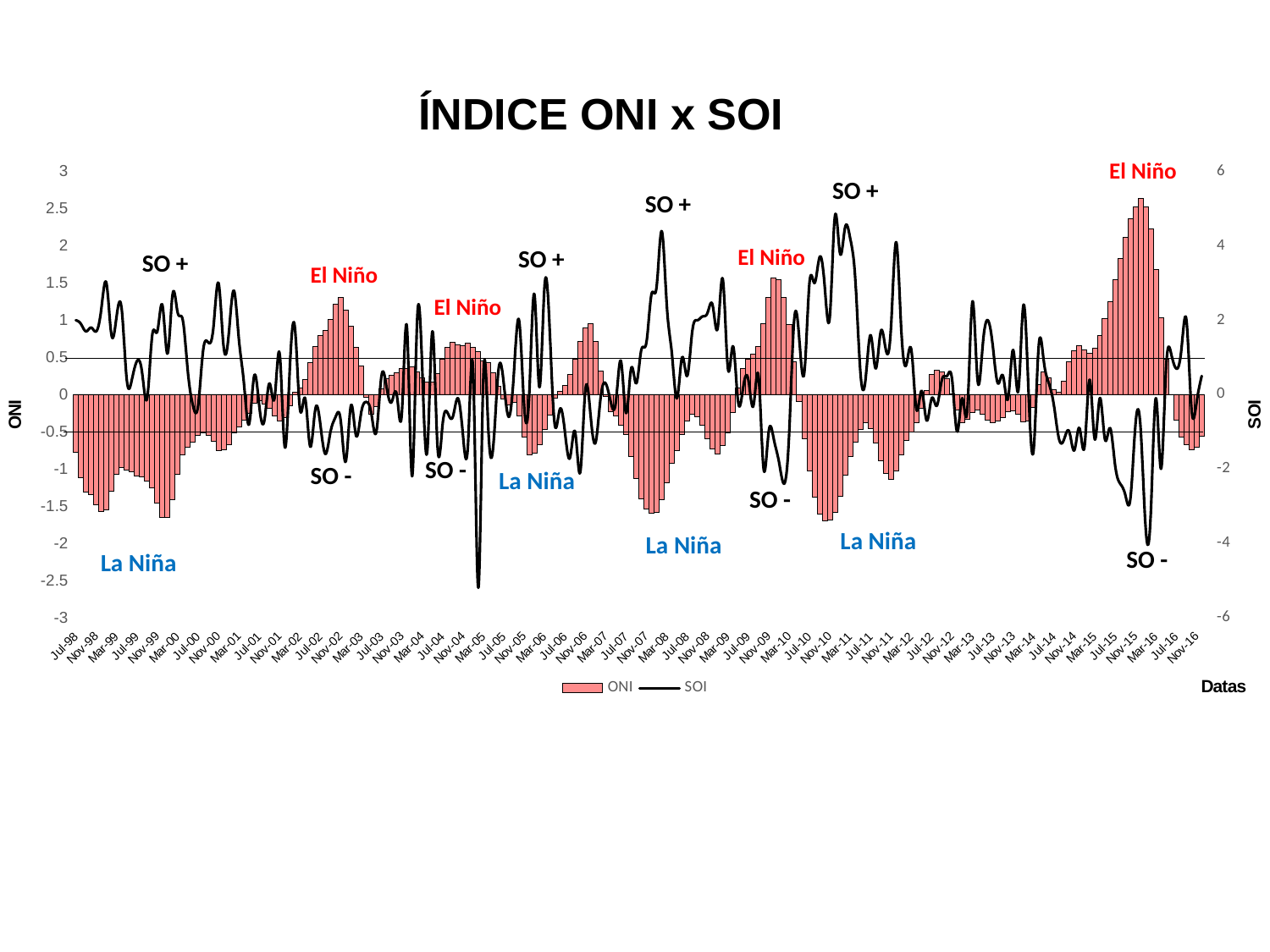

ÍNDICE ONI x SOI
El Niño

### Chart

| Category |  |  |
|---|---|---|
| 35977 | -0.78 | 2.0 |
| 36008 | -1.12 | 1.9000000000000001 |
| 36039 | -1.31 | 1.7000000000000002 |
| 36069 | -1.35 | 1.8 |
| 36100 | -1.48 | 1.7000000000000002 |
| 36130 | -1.57 | 2.3 |
| 36161 | -1.55 | 3.0 |
| 36192 | -1.3 | 1.6 |
| 36220 | -1.07 | 2.1 |
| 36251 | -0.98 | 2.3 |
| 36281 | -1.02 | 0.4 |
| 36312 | -1.04 | 0.4 |
| 36342 | -1.1 | 0.9 |
| 36373 | -1.11 | 0.6000000000000003 |
| 36404 | -1.1599999999999993 | -0.1 |
| 36434 | -1.26 | 1.6 |
| 36465 | -1.46 | 1.7000000000000002 |
| 36495 | -1.6500000000000001 | 2.4 |
| 36526 | -1.6600000000000001 | 1.1 |
| 36557 | -1.41 | 2.7 |
| 36586 | -1.07 | 2.2 |
| 36617 | -0.81 | 2.0 |
| 36647 | -0.7100000000000003 | 0.6000000000000003 |
| 36678 | -0.6400000000000003 | -0.30000000000000016 |
| 36708 | -0.55 | -0.30000000000000016 |
| 36739 | -0.51 | 1.2 |
| 36770 | -0.55 | 1.4 |
| 36800 | -0.6300000000000003 | 1.8 |
| 36831 | -0.7500000000000003 | 3.0 |
| 36861 | -0.7400000000000003 | 1.3 |
| 36892 | -0.6800000000000004 | 1.6 |
| 36923 | -0.52 | 2.8 |
| 36951 | -0.44000000000000006 | 1.5 |
| 36982 | -0.3400000000000001 | 0.30000000000000016 |
| 37012 | -0.25 | -0.8 |
| 37043 | -0.12000000000000002 | 0.5 |
| 37073 | -0.08000000000000004 | -0.30000000000000016 |
| 37104 | -0.13 | -0.7000000000000003 |
| 37135 | -0.19000000000000003 | 0.30000000000000016 |
| 37165 | -0.29000000000000015 | -0.1 |
| 37196 | -0.35000000000000014 | 1.1 |
| 37226 | -0.31000000000000016 | -1.4 |
| 37257 | -0.15000000000000008 | 0.7000000000000003 |
| 37288 | 0.030000000000000013 | 1.8 |
| 37316 | 0.09000000000000002 | -0.4 |
| 37347 | 0.2 | -0.1 |
| 37377 | 0.43000000000000016 | -1.4 |
| 37408 | 0.6500000000000004 | -0.4 |
| 37438 | 0.79 | -0.8 |
| 37469 | 0.8600000000000003 | -1.6 |
| 37500 | 1.01 | -1.0 |
| 37530 | 1.21 | -0.6000000000000003 |
| 37561 | 1.31 | -0.7000000000000003 |
| 37591 | 1.1399999999999992 | -1.8 |
| 37622 | 0.92 | -0.30000000000000016 |
| 37653 | 0.6300000000000003 | -1.1 |
| 37681 | 0.38000000000000017 | -0.5 |
| 37712 | -0.04000000000000002 | -0.2 |
| 37742 | -0.26 | -0.5 |
| 37773 | -0.16000000000000003 | -1.0 |
| 37803 | 0.08000000000000004 | 0.5 |
| 37834 | 0.21000000000000008 | 0.2 |
| 37865 | 0.26 | -0.2 |
| 37895 | 0.29000000000000015 | 0.0 |
| 37926 | 0.35000000000000014 | -0.5 |
| 37956 | 0.35000000000000014 | 1.8 |
| 37987 | 0.37000000000000016 | -2.2 |
| 38018 | 0.31000000000000016 | 2.0 |
| 38047 | 0.23 | 0.7000000000000003 |
| 38078 | 0.17 | -1.5 |
| 38108 | 0.17 | 1.7000000000000002 |
| 38139 | 0.2800000000000001 | -1.4 |
| 38169 | 0.4700000000000001 | -0.8 |
| 38200 | 0.6400000000000003 | -0.5 |
| 38231 | 0.7000000000000003 | -0.6000000000000003 |
| 38261 | 0.6700000000000005 | -0.1 |
| 38292 | 0.6600000000000004 | -1.1 |
| 38322 | 0.6900000000000004 | -1.3 |
| 38353 | 0.6400000000000003 | 0.6000000000000003 |
| 38384 | 0.5800000000000001 | -5.2 |
| 38412 | 0.45 | 0.5 |
| 38443 | 0.43000000000000016 | -1.0 |
| 38473 | 0.29000000000000015 | -1.3 |
| 38504 | 0.11000000000000001 | 0.7000000000000003 |
| 38534 | -0.060000000000000026 | 0.30000000000000016 |
| 38565 | -0.14 | -0.6000000000000003 |
| 38596 | -0.11000000000000001 | 0.6000000000000003 |
| 38626 | -0.29000000000000015 | 2.0 |
| 38657 | -0.57 | -0.30000000000000016 |
| 38687 | -0.81 | 0.0 |
| 38718 | -0.79 | 2.7 |
| 38749 | -0.6700000000000005 | 0.2 |
| 38777 | -0.4700000000000001 | 2.9 |
| 38808 | -0.2800000000000001 | 1.8 |
| 38838 | -0.050000000000000024 | -0.8 |
| 38869 | 0.04000000000000002 | -0.4 |
| 38899 | 0.12000000000000002 | -1.0 |
| 38930 | 0.27 | -1.7000000000000002 |
| 38961 | 0.48000000000000015 | -1.0 |
| 38991 | 0.7100000000000003 | -2.1 |
| 39022 | 0.9 | 0.1 |
| 39052 | 0.9500000000000003 | -0.5 |
| 39083 | 0.7100000000000003 | -1.3 |
| 39114 | 0.3200000000000002 | -0.1 |
| 39142 | -0.030000000000000013 | 0.30000000000000016 |
| 39173 | -0.23 | -0.2 |
| 39203 | -0.29000000000000015 | -0.2 |
| 39234 | -0.41000000000000014 | 0.9 |
| 39264 | -0.54 | -0.5 |
| 39295 | -0.8400000000000003 | 0.7000000000000003 |
| 39326 | -1.1299999999999992 | 0.30000000000000016 |
| 39356 | -1.4 | 1.2 |
| 39387 | -1.54 | 1.4 |
| 39417 | -1.6 | 2.7 |
| 39448 | -1.59 | 2.9 |
| 39479 | -1.42 | 4.4 |
| 39508 | -1.1900000000000006 | 2.4 |
| 39539 | -0.92 | 1.1 |
| 39569 | -0.7500000000000003 | -0.1 |
| 39600 | -0.54 | 1.0 |
| 39630 | -0.35000000000000014 | 0.5 |
| 39661 | -0.26 | 1.7000000000000002 |
| 39692 | -0.30000000000000016 | 2.0 |
| 39722 | -0.41000000000000014 | 2.1 |
| 39753 | -0.6000000000000003 | 2.2 |
| 39783 | -0.7300000000000003 | 2.4 |
| 39814 | -0.8 | 1.8 |
| 39845 | -0.6900000000000004 | 3.1 |
| 39873 | -0.52 | 0.7000000000000003 |
| 39904 | -0.24000000000000007 | 1.3 |
| 39934 | 0.09000000000000002 | -0.2 |
| 39965 | 0.35000000000000014 | 0.2 |
| 39995 | 0.4700000000000001 | 0.4 |
| 40026 | 0.54 | -0.30000000000000016 |
| 40057 | 0.6500000000000004 | 0.5 |
| 40087 | 0.9500000000000003 | -2.0 |
| 40118 | 1.31 | -1.0 |
| 40148 | 1.57 | -1.2 |
| 40179 | 1.55 | -1.8 |
| 40210 | 1.31 | -2.4 |
| 40238 | 0.9400000000000003 | -1.1 |
| 40269 | 0.44000000000000006 | 2.0 |
| 40299 | -0.09000000000000002 | 1.5 |
| 40330 | -0.5900000000000001 | 0.6000000000000003 |
| 40360 | -1.03 | 3.0 |
| 40391 | -1.3800000000000001 | 3.0 |
| 40422 | -1.61 | 3.7 |
| 40452 | -1.7000000000000002 | 2.9 |
| 40483 | -1.6900000000000006 | 2.1 |
| 40513 | -1.59 | 4.8 |
| 40544 | -1.37 | 3.8 |
| 40575 | -1.09 | 4.5 |
| 40603 | -0.8300000000000003 | 4.2 |
| 40634 | -0.6400000000000003 | 3.1 |
| 40664 | -0.4700000000000001 | 0.6000000000000003 |
| 40695 | -0.38000000000000017 | 0.4 |
| 40725 | -0.46 | 1.6 |
| 40756 | -0.6500000000000004 | 0.7000000000000003 |
| 40787 | -0.8900000000000001 | 1.7000000000000002 |
| 40817 | -1.06 | 1.2 |
| 40848 | -1.1399999999999992 | 1.8 |
| 40878 | -1.03 | 4.1 |
| 40909 | -0.81 | 1.8 |
| 40940 | -0.6200000000000003 | 0.8 |
| 40969 | -0.5 | 1.2 |
| 41000 | -0.38000000000000017 | -0.4 |
| 41030 | -0.18000000000000008 | 0.1 |
| 41061 | 0.050000000000000024 | -0.7000000000000003 |
| 41091 | 0.27 | -0.1 |
| 41122 | 0.33000000000000024 | -0.30000000000000016 |
| 41153 | 0.31000000000000016 | 0.4 |
| 41183 | 0.21000000000000008 | 0.5 |
| 41214 | 0.010000000000000005 | 0.4 |
| 41244 | -0.21000000000000008 | -1.0 |
| 41275 | -0.38000000000000017 | -0.1 |
| 41306 | -0.33000000000000024 | -0.4 |
| 41334 | -0.24000000000000007 | 2.5 |
| 41365 | -0.21000000000000008 | 0.4 |
| 41395 | -0.27 | 1.3 |
| 41426 | -0.3400000000000001 | 2.0 |
| 41456 | -0.38000000000000017 | 1.3 |
| 41487 | -0.35000000000000014 | 0.30000000000000016 |
| 41518 | -0.31000000000000016 | 0.5 |
| 41548 | -0.23 | -0.1 |
| 41579 | -0.22000000000000003 | 1.2 |
| 41609 | -0.27 | 0.1 |
| 41640 | -0.37000000000000016 | 2.4 |
| 41671 | -0.36000000000000015 | 0.1 |
| 41699 | -0.17 | -1.5 |
| 41730 | 0.13 | 1.3 |
| 41760 | 0.30000000000000016 | 0.9 |
| 41791 | 0.23 | 0.30000000000000016 |
| 41821 | 0.07000000000000002 | -0.30000000000000016 |
| 41852 | 0.030000000000000013 | -1.2 |
| 41883 | 0.18000000000000008 | -1.2 |
| 41913 | 0.44000000000000006 | -1.0 |
| 41944 | 0.5900000000000001 | -1.5 |
| 41974 | 0.6600000000000004 | -0.9 |
| 42005 | 0.6000000000000003 | -1.4 |
| 42036 | 0.56 | 0.4 |
| 42064 | 0.6200000000000003 | -1.2 |
| 42095 | 0.79 | -0.1 |
| 42125 | 1.02 | -1.2 |
| 42156 | 1.25 | -0.9 |
| 42186 | 1.54 | -1.9000000000000001 |
| 42217 | 1.83 | -2.4 |
| 42248 | 2.11 | -2.7 |
| 42278 | 2.3699999999999997 | -2.8 |
| 42309 | 2.53 | -0.8 |
| 42339 | 2.64 | -0.9 |
| 42370 | 2.53 | -3.6 |
| 42401 | 2.23 | -3.2 |
| 42430 | 1.6800000000000006 | -0.1 |
| 42461 | 1.03 | -2.0 |
| 42491 | 0.48000000000000015 | 0.7000000000000003 |
| 42522 | 0.0 | 1.1 |
| 42552 | -0.3400000000000001 | 0.7000000000000003 |
| 42583 | -0.57 | 1.2 |
| 42614 | -0.6800000000000004 | 2.0 |
| 42644 | -0.7400000000000003 | -0.4 |
| 42675 | -0.7100000000000003 | -0.2 |
| 42705 | -0.56 | 0.5 |
SO +
SO +
SO +
El Niño
SO +
El Niño
El Niño
SO -
SO -
La Niña
SO -
La Niña
La Niña
SO -
La Niña